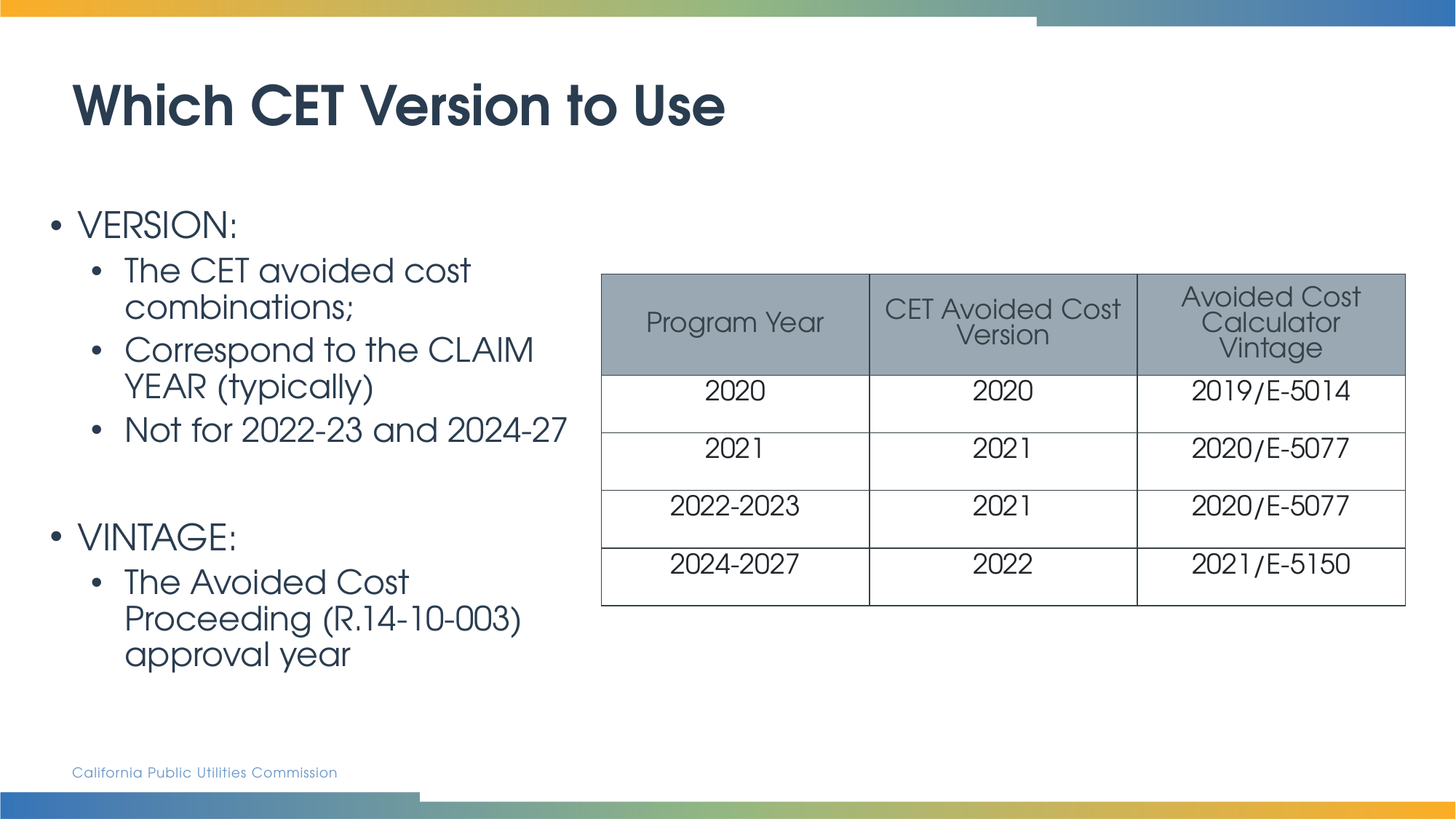

# Which CET Version to Use
VERSION:
The CET avoided cost combinations;
Correspond to the CLAIM YEAR (typically)
Not for 2022-23 and 2024-27

VINTAGE:
The Avoided Cost Proceeding (R.14-10-003) approval year

| Program Year | CET Avoided Cost Version | Avoided Cost Calculator Vintage |
| --- | --- | --- |
| 2020 | 2020 | 2019/E-5014 |
| 2021 | 2021 | 2020/E-5077 |
| 2022-2023 | 2021 | 2020/E-5077 |
| 2024-2027 | 2022 | 2021/E-5150 |